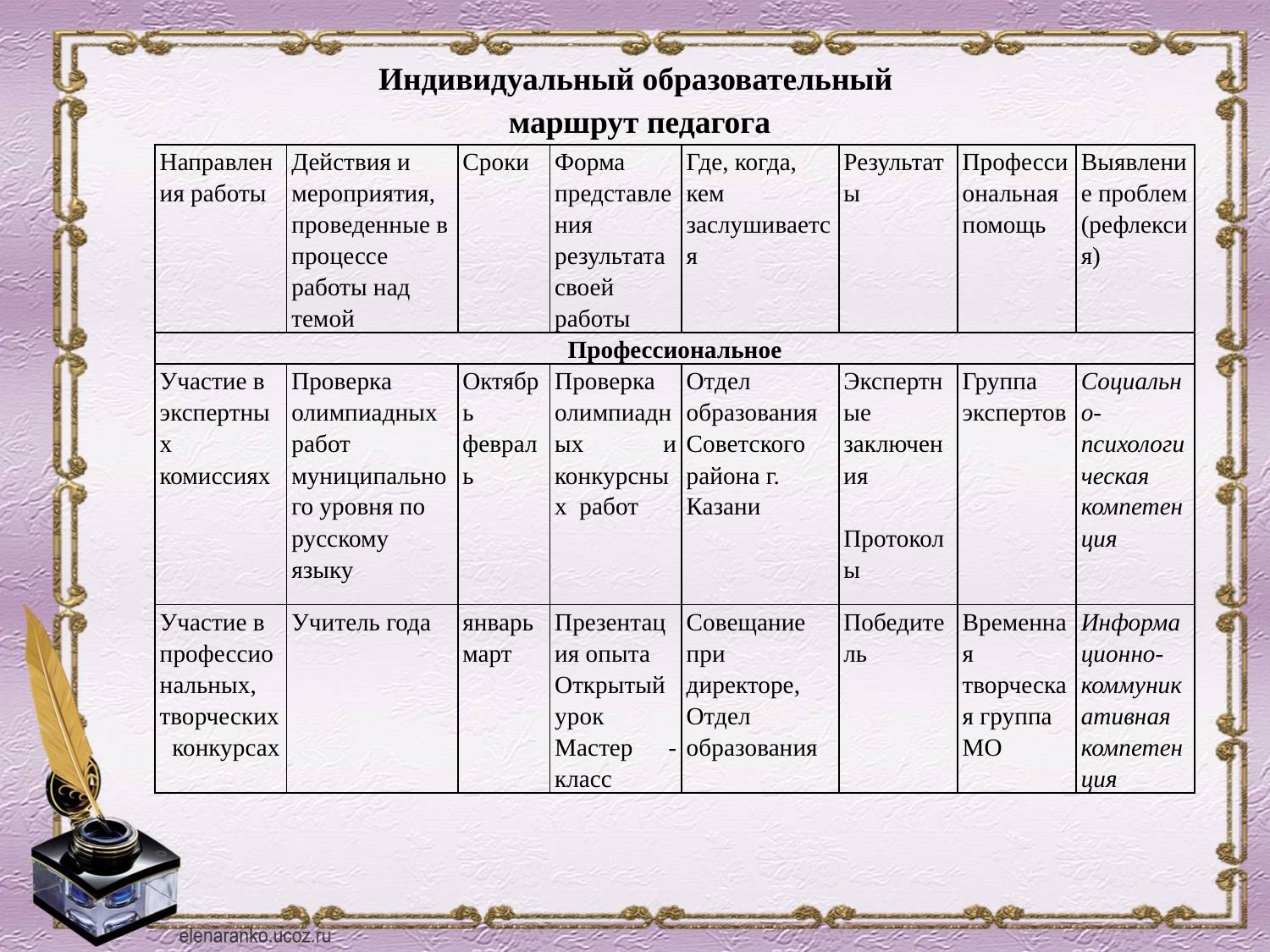

Индивидуальный образовательный
маршрут педагога
| Направления работы | Действия и мероприятия, проведенные в процессе работы над темой | Сроки | Форма представления результата своей работы | Где, когда, кем заслушивается | Результаты | Профессиональная помощь | Выявление проблем (рефлексия) |
| --- | --- | --- | --- | --- | --- | --- | --- |
| Профессиональное |  |  |  |  |  |  |  |
| Участие в экспертных комиссиях | Проверка олимпиадных работ муниципального уровня по русскому языку | Октябрь февраль | Проверка олимпиадных и конкурсных работ | Отдел образования Советского района г. Казани | Экспертные заключения   Протоколы | Группа экспертов | Социально-психологическая компетенция |
| Участие в профессиональных, творческих конкурсах | Учитель года | январь март | Презентация опыта Открытый урок Мастер - класс | Совещание при директоре, Отдел образования | Победитель | Временная творческая группа МО | Информационно-коммуникативная компетенция |